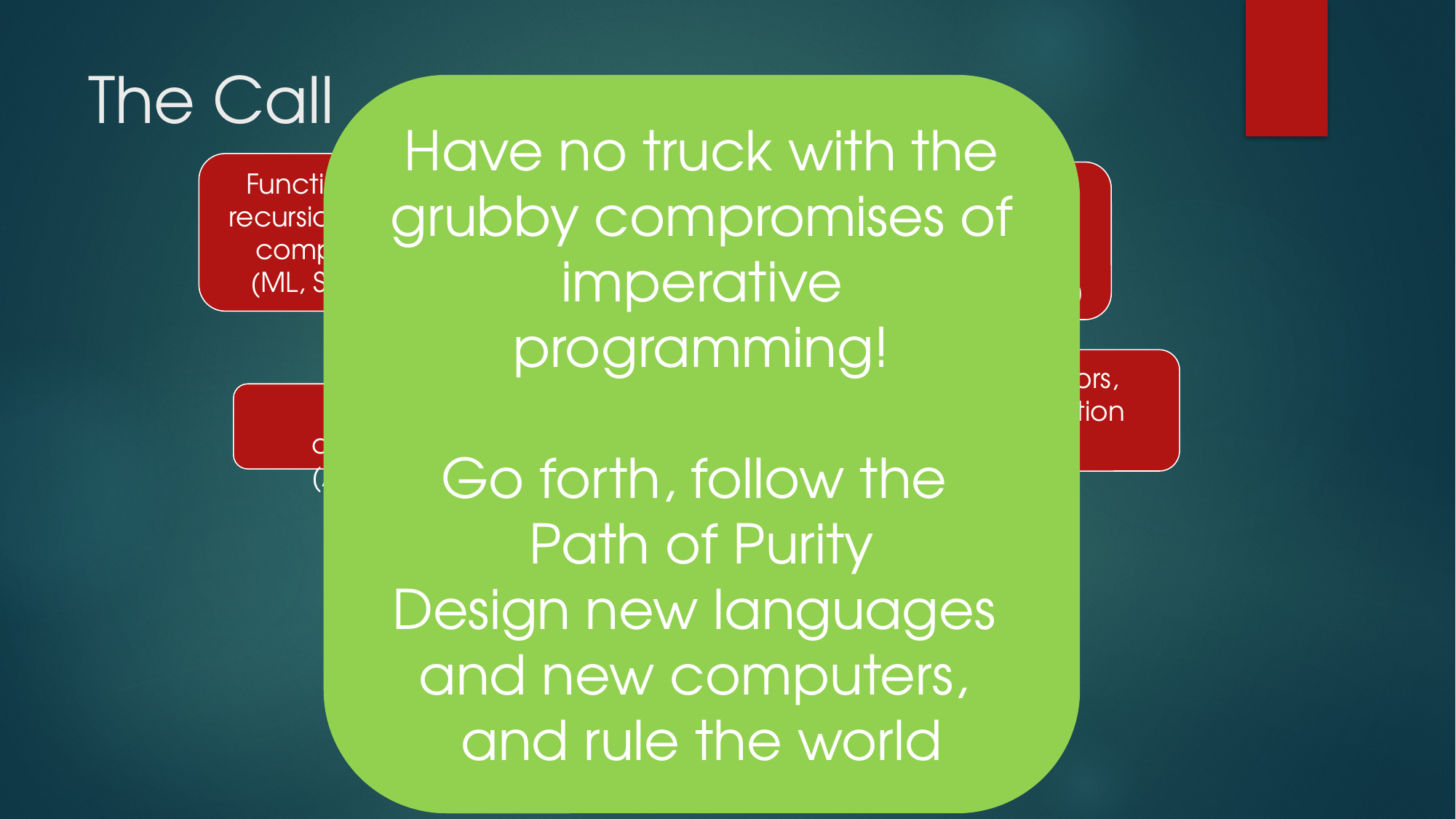

# The Call
Have no truck with the grubby compromises of imperative programming!

Go forth, follow the
Path of Purity
Design new languages
and new computers,
and rule the world
Functional programming:
recursion, pattern matching, comprehensions etc etc
(ML, SASL, KRC, Hope, Id)
Lazy functional
programming
(Friedman, Wise, Henderson, Morris, Turner)

SK combinators,
graph reduction
(Turner)

Dataflow architectures
(Arvind et al)
Backus
Can programming be liberated from the von Neumann style?